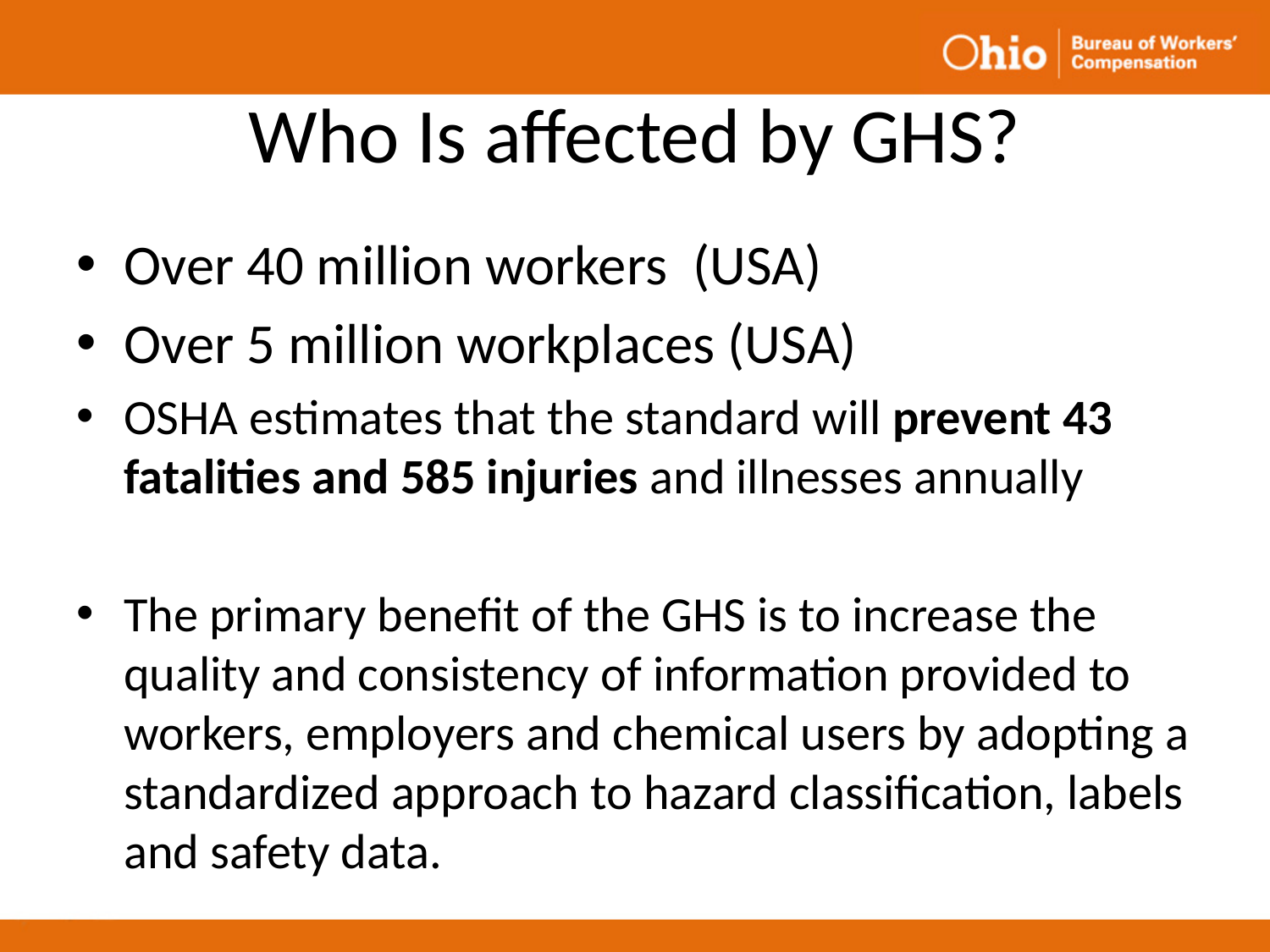

# Who Is affected by GHS?
Over 40 million workers  (USA)
Over 5 million workplaces (USA)
OSHA estimates that the standard will prevent 43 fatalities and 585 injuries and illnesses annually

The primary benefit of the GHS is to increase the quality and consistency of information provided to workers, employers and chemical users by adopting a standardized approach to hazard classification, labels and safety data.